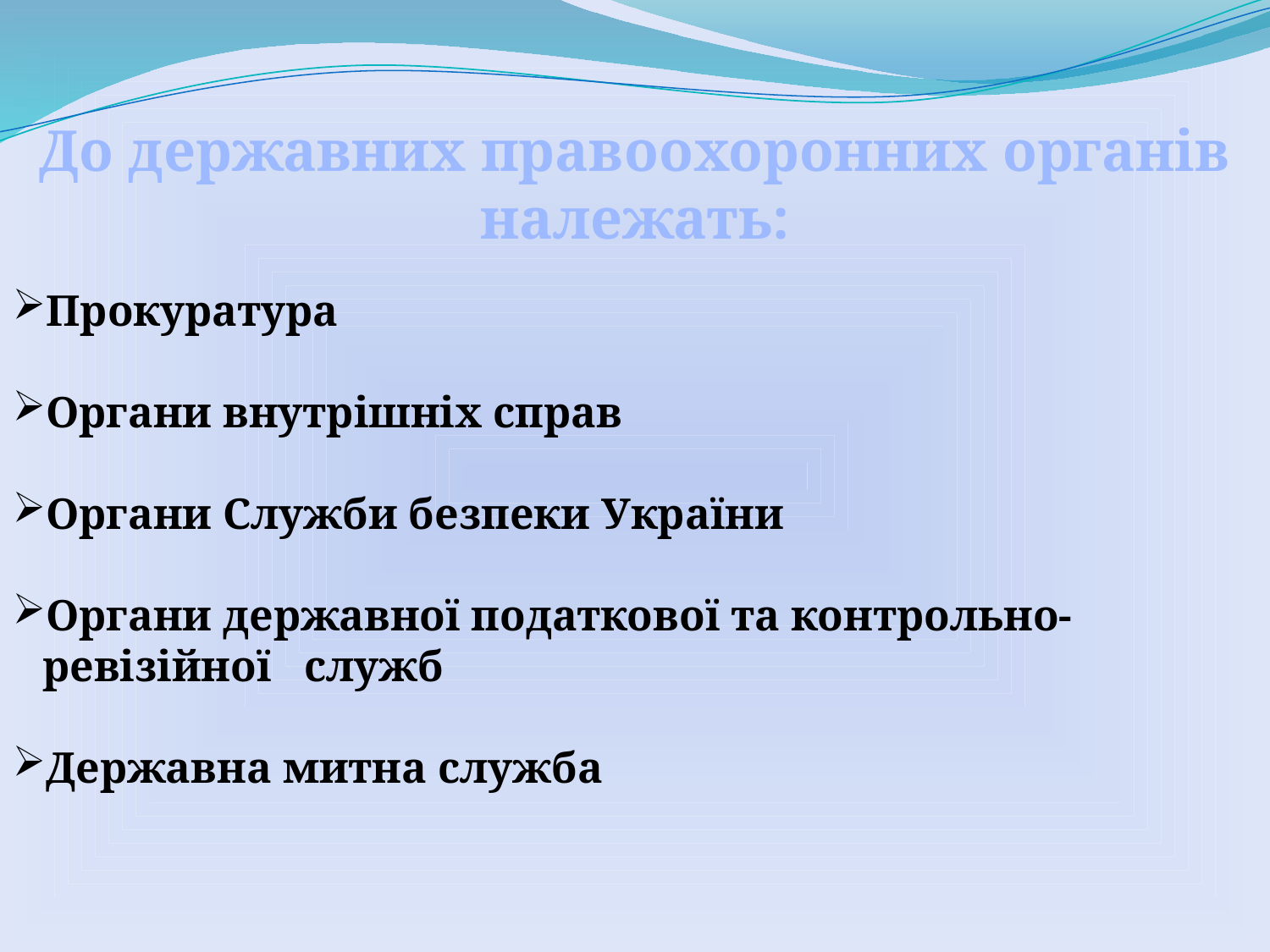

До державних правоохоронних органів належать:
Прокуратура

Органи внутрішніх справ

Органи Служби безпеки України

Органи державної податкової та контрольно-ревізійної   служб

Державна митна служба